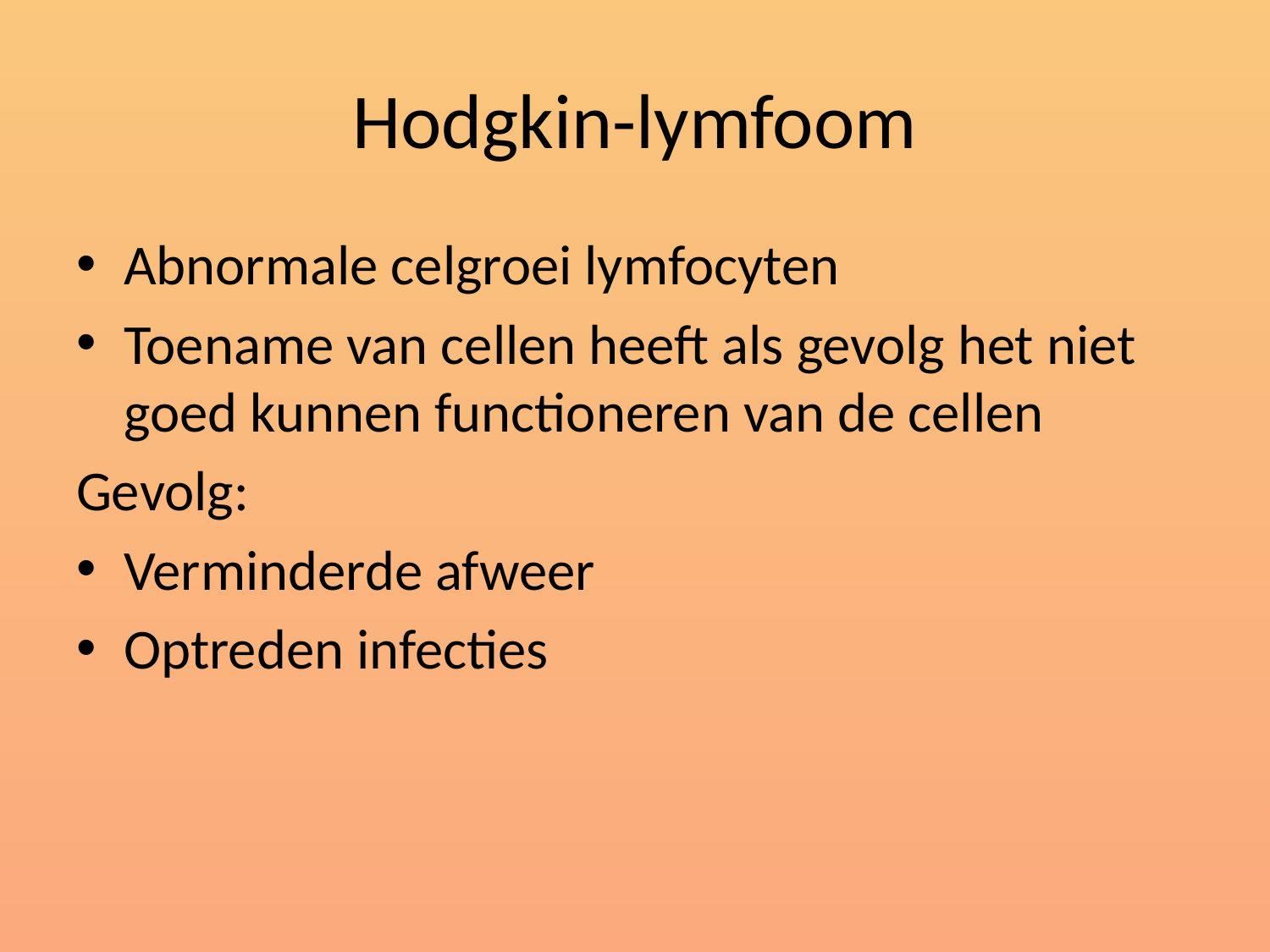

# Hodgkin-lymfoom
Abnormale celgroei lymfocyten
Toename van cellen heeft als gevolg het niet goed kunnen functioneren van de cellen
Gevolg:
Verminderde afweer
Optreden infecties